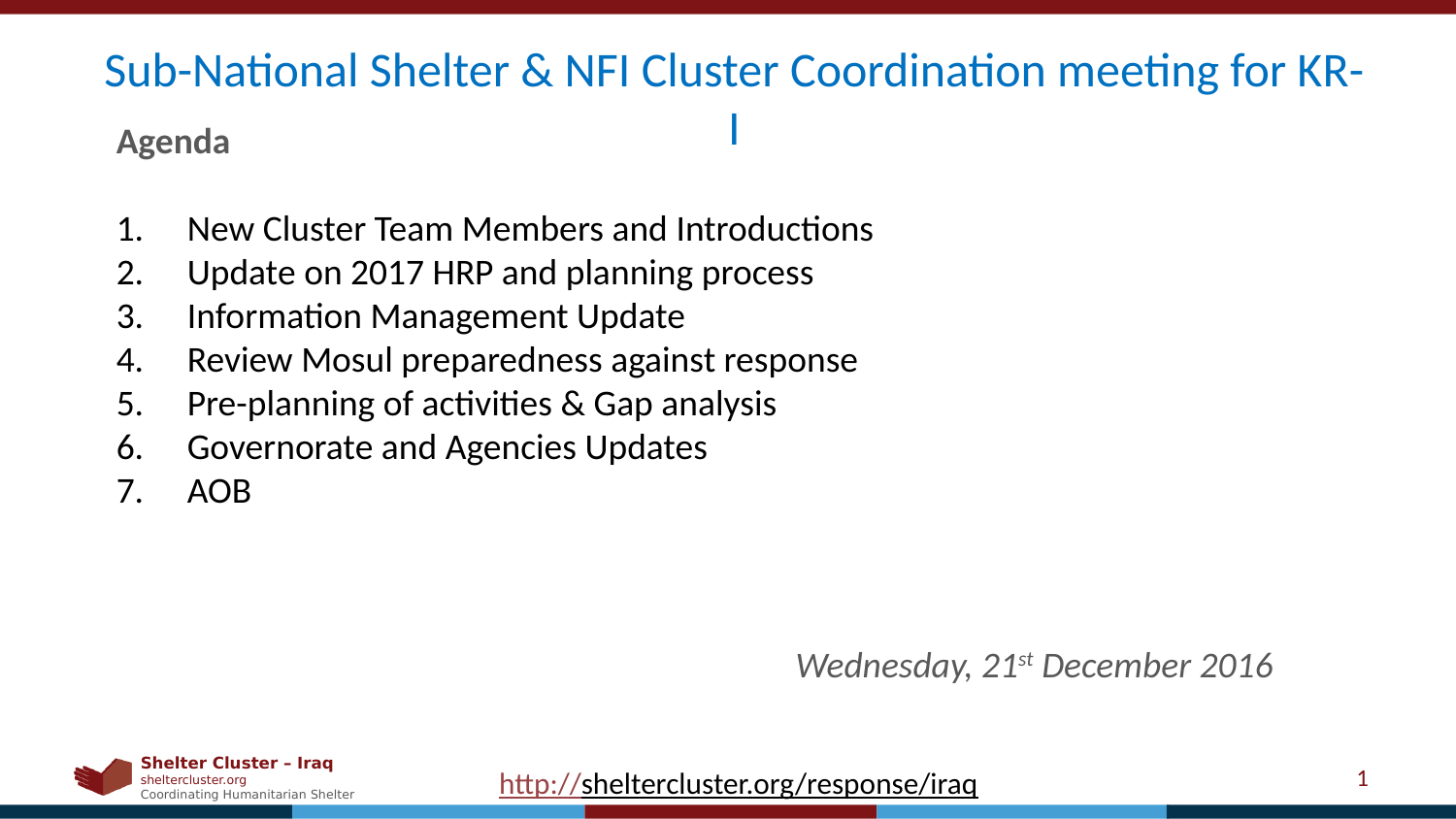

Sub-National Shelter & NFI Cluster Coordination meeting for KR-I
Agenda

New Cluster Team Members and Introductions
Update on 2017 HRP and planning process
Information Management Update
Review Mosul preparedness against response
Pre-planning of activities & Gap analysis
Governorate and Agencies Updates
AOB

Wednesday, 21st December 2016
1
http://sheltercluster.org/response/iraq